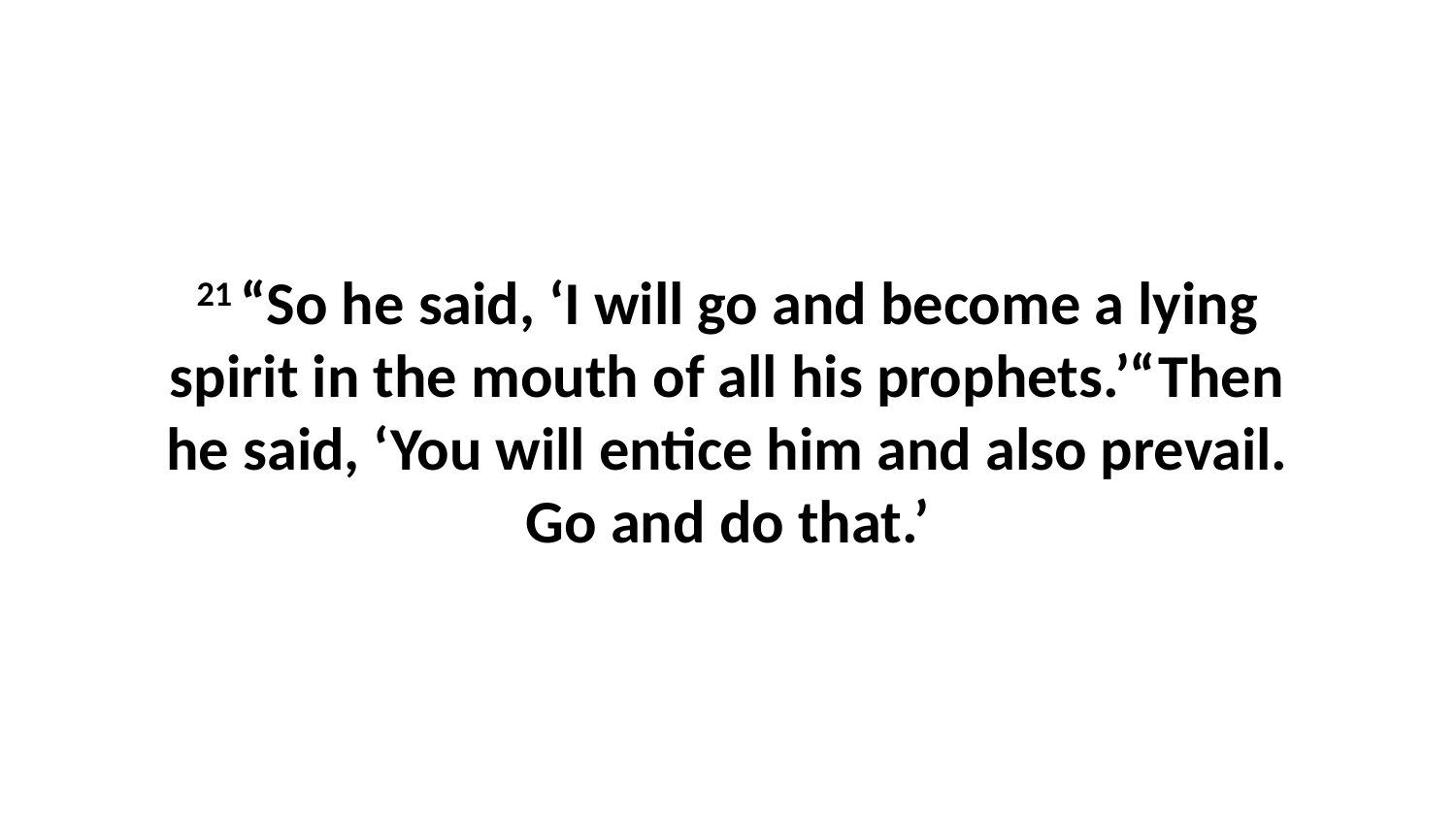

21 “So he said, ‘I will go and become a lying spirit in the mouth of all his prophets.’“Then he said, ‘You will entice him and also prevail. Go and do that.’